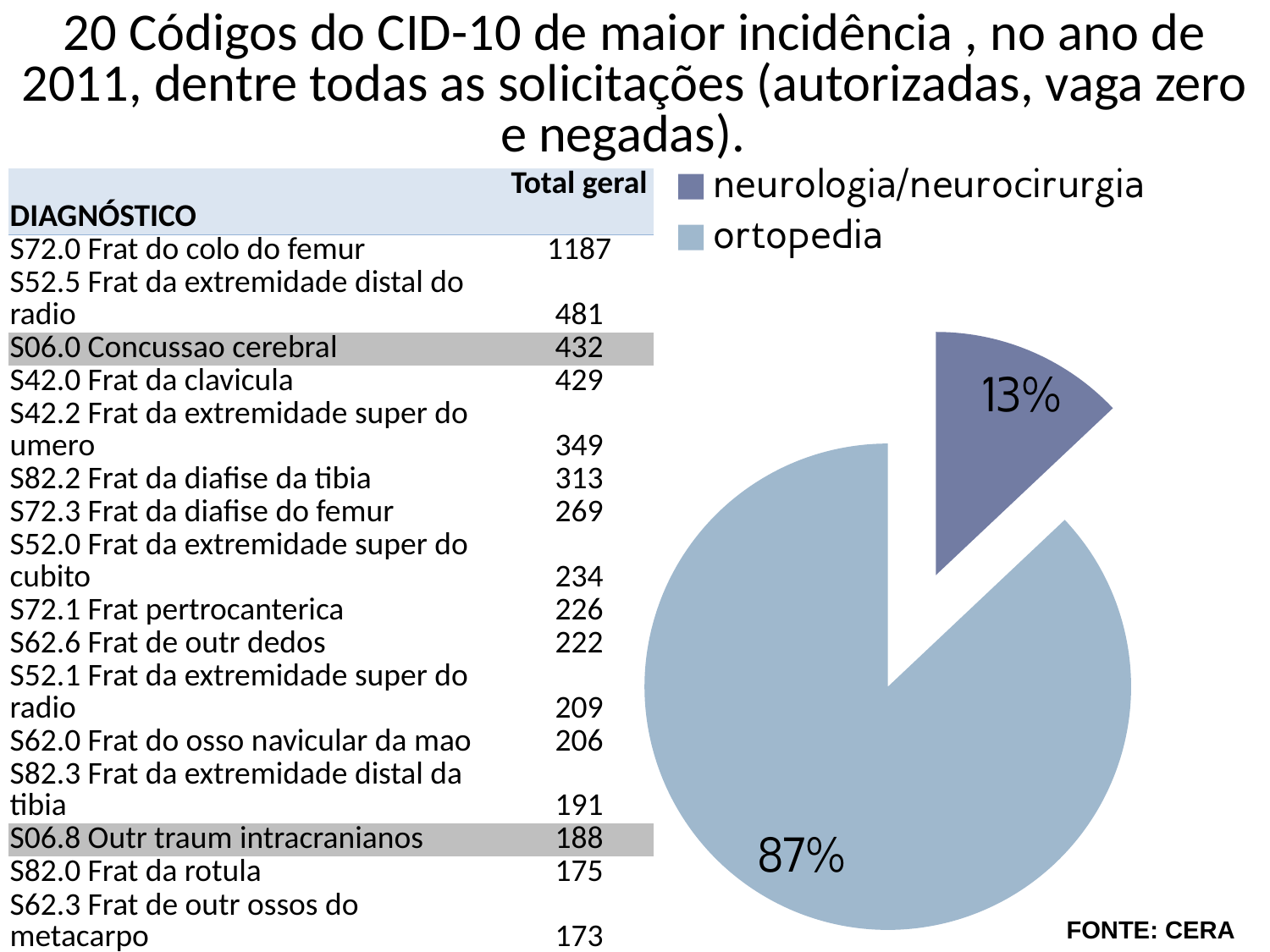

20 Códigos do CID-10 de maior incidência , no ano de 2011, dentre todas as solicitações (autorizadas, vaga zero e negadas).

### Chart

| Category | Total geral |
|---|---|
| neurologia/neurocirurgia | 766.0 |
| ortopedia | 5145.0 |
|  | Total geral |
| --- | --- |
| DIAGNÓSTICO |  |
| S72.0 Frat do colo do femur | 1187 |
| S52.5 Frat da extremidade distal do radio | 481 |
| S06.0 Concussao cerebral | 432 |
| S42.0 Frat da clavicula | 429 |
| S42.2 Frat da extremidade super do umero | 349 |
| S82.2 Frat da diafise da tibia | 313 |
| S72.3 Frat da diafise do femur | 269 |
| S52.0 Frat da extremidade super do cubito | 234 |
| S72.1 Frat pertrocanterica | 226 |
| S62.6 Frat de outr dedos | 222 |
| S52.1 Frat da extremidade super do radio | 209 |
| S62.0 Frat do osso navicular da mao | 206 |
| S82.3 Frat da extremidade distal da tibia | 191 |
| S06.8 Outr traum intracranianos | 188 |
| S82.0 Frat da rotula | 175 |
| S62.3 Frat de outr ossos do metacarpo | 173 |
| S42.3 Frat da diafise do umero | 166 |
| S72.9 Frat do femur parte NE | 161 |
| S82.4 Frat do peronio | 154 |
| S06.9 Traum intracraniano NE | 146 |
FONTE: CERA